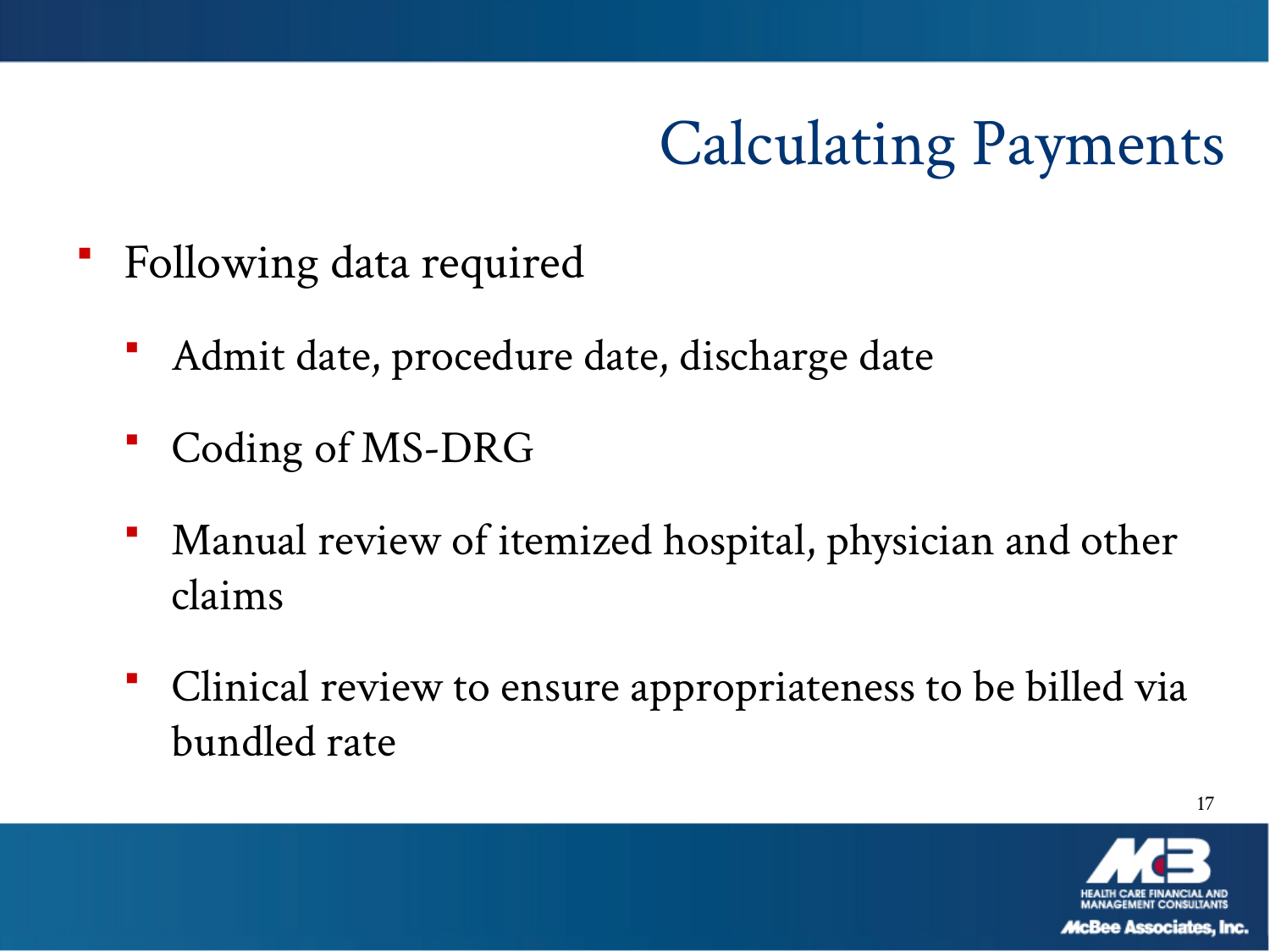

# Calculating Payments
Following data required
Admit date, procedure date, discharge date
Coding of MS-DRG
Manual review of itemized hospital, physician and other claims
Clinical review to ensure appropriateness to be billed via bundled rate
17